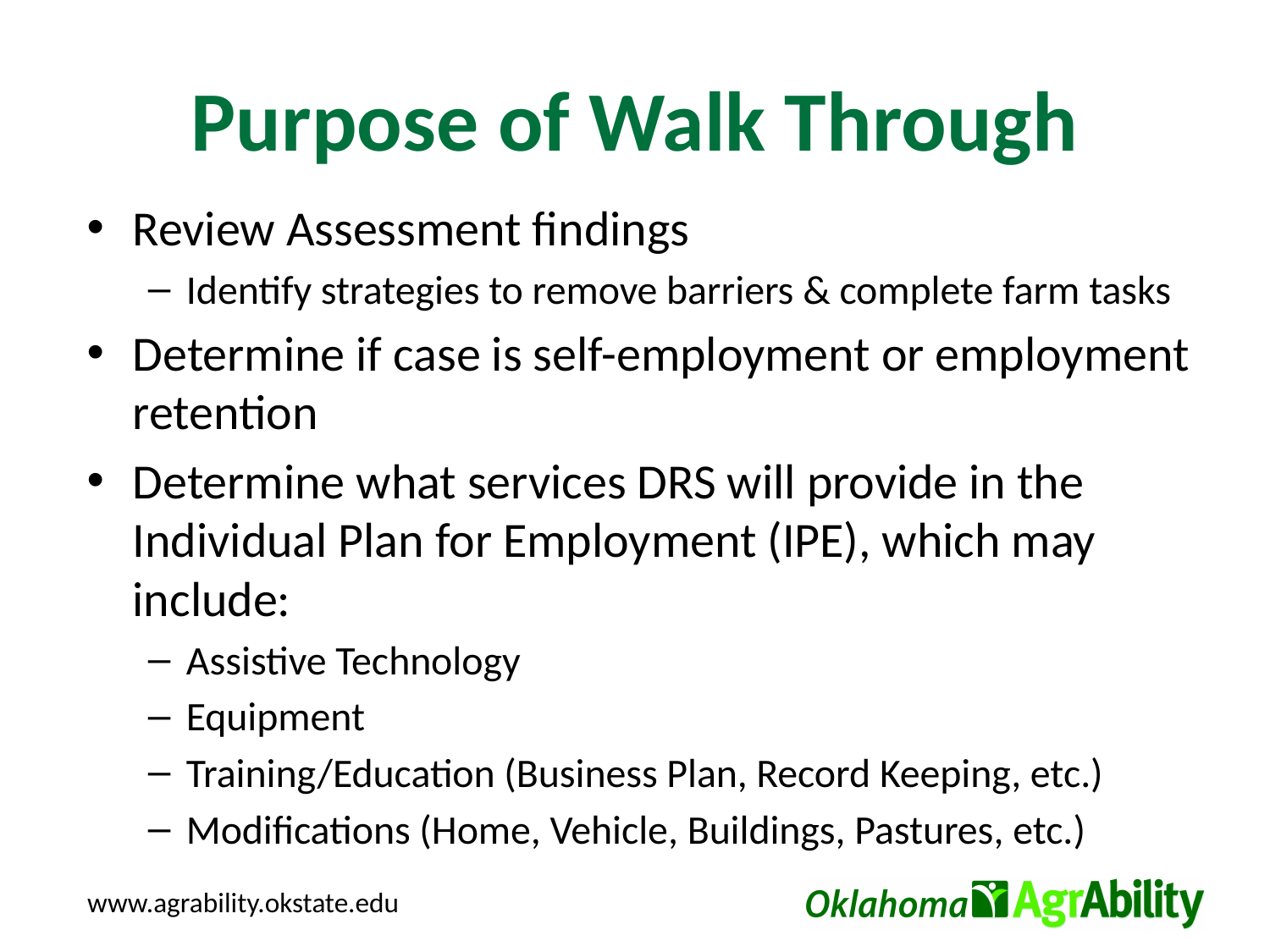

# Purpose of Walk Through
Review Assessment findings
Identify strategies to remove barriers & complete farm tasks
Determine if case is self-employment or employment retention
Determine what services DRS will provide in the Individual Plan for Employment (IPE), which may include:
Assistive Technology
Equipment
Training/Education (Business Plan, Record Keeping, etc.)
Modifications (Home, Vehicle, Buildings, Pastures, etc.)